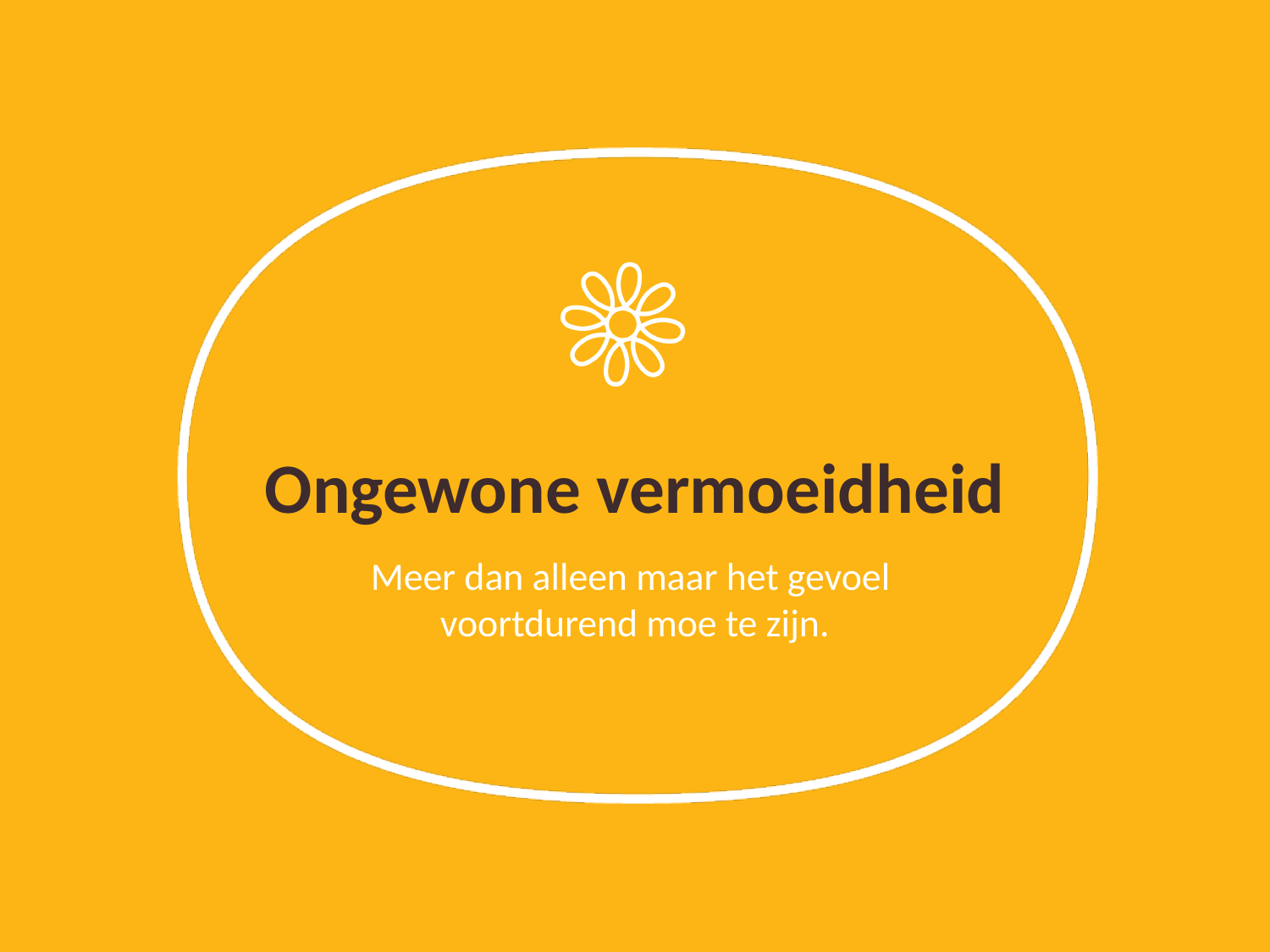

# Ongewone vermoeidheid
Meer dan alleen maar het gevoel
voortdurend moe te zijn.